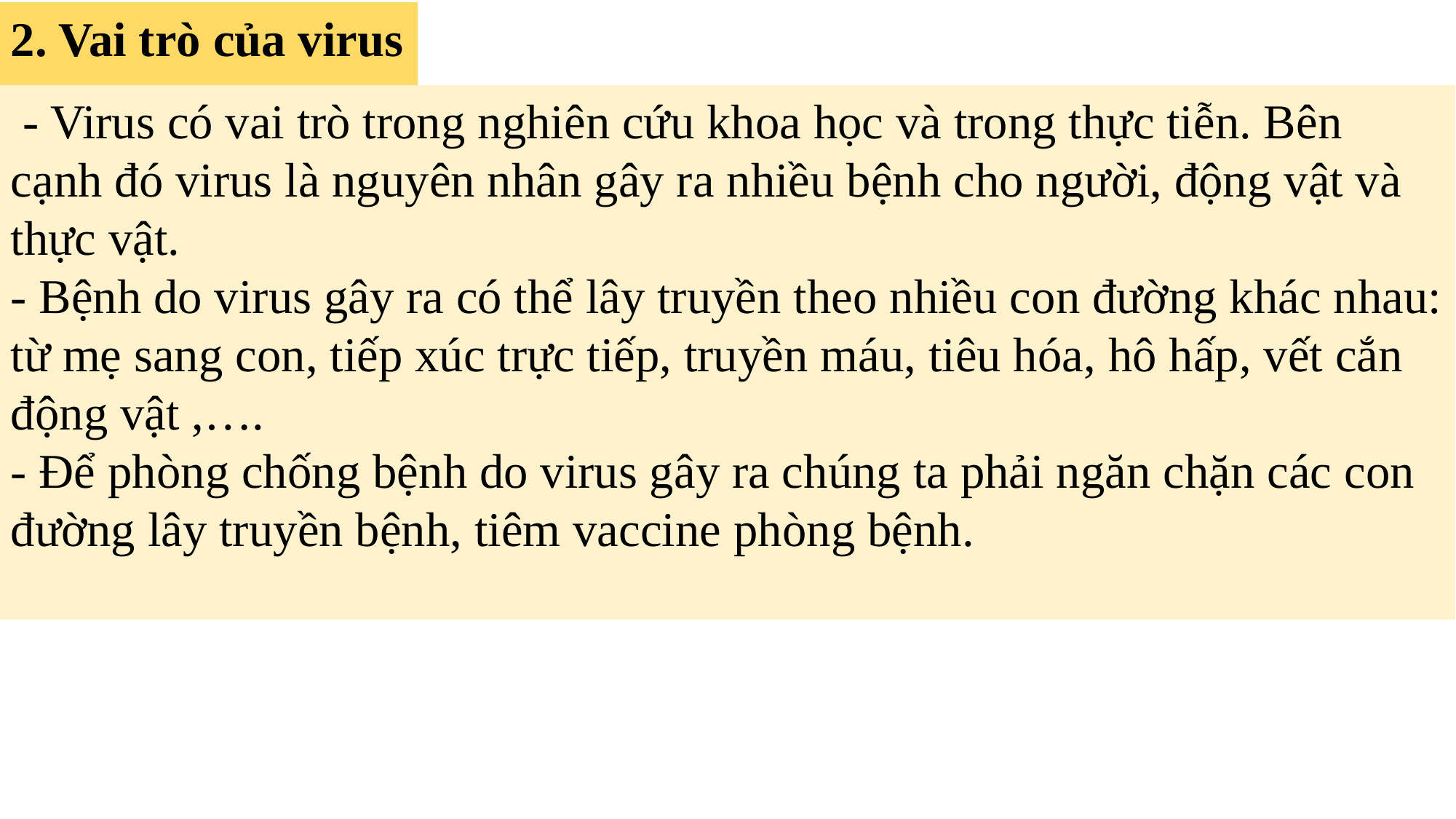

2. Vai trò của virus
 - Virus có vai trò trong nghiên cứu khoa học và trong thực tiễn. Bên cạnh đó virus là nguyên nhân gây ra nhiều bệnh cho người, động vật và thực vật.
- Bệnh do virus gây ra có thể lây truyền theo nhiều con đường khác nhau: từ mẹ sang con, tiếp xúc trực tiếp, truyền máu, tiêu hóa, hô hấp, vết cắn động vật ,….
- Để phòng chống bệnh do virus gây ra chúng ta phải ngăn chặn các con đường lây truyền bệnh, tiêm vaccine phòng bệnh.